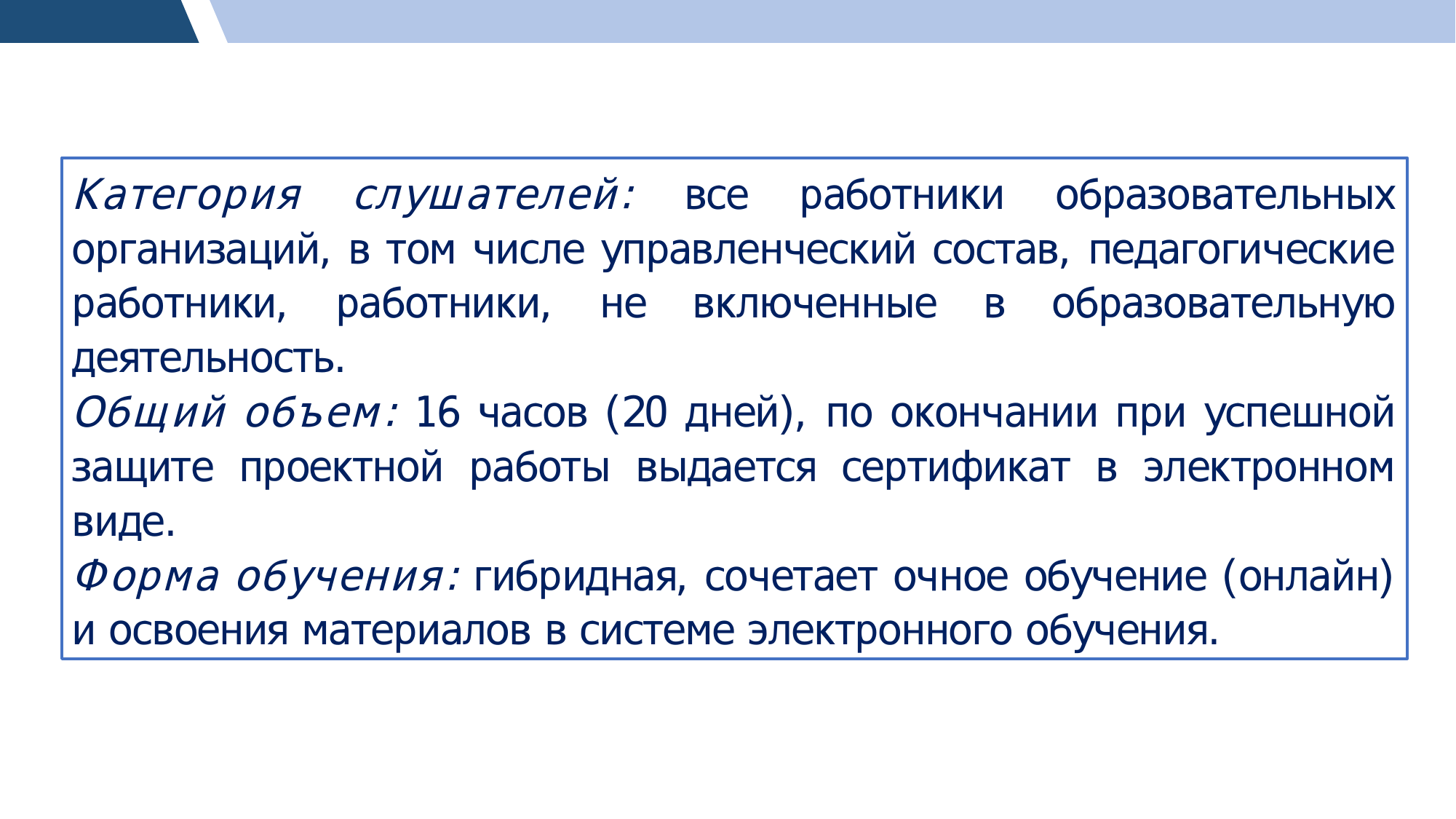

Категория слушателей: все работники образовательных организаций, в том числе управленческий состав, педагогические работники, работники, не включенные в образовательную деятельность.
Общий объем: 16 часов (20 дней), по окончании при успешной защите проектной работы выдается сертификат в электронном виде.
Форма обучения: гибридная, сочетает очное обучение (онлайн) и освоения материалов в системе электронного обучения.